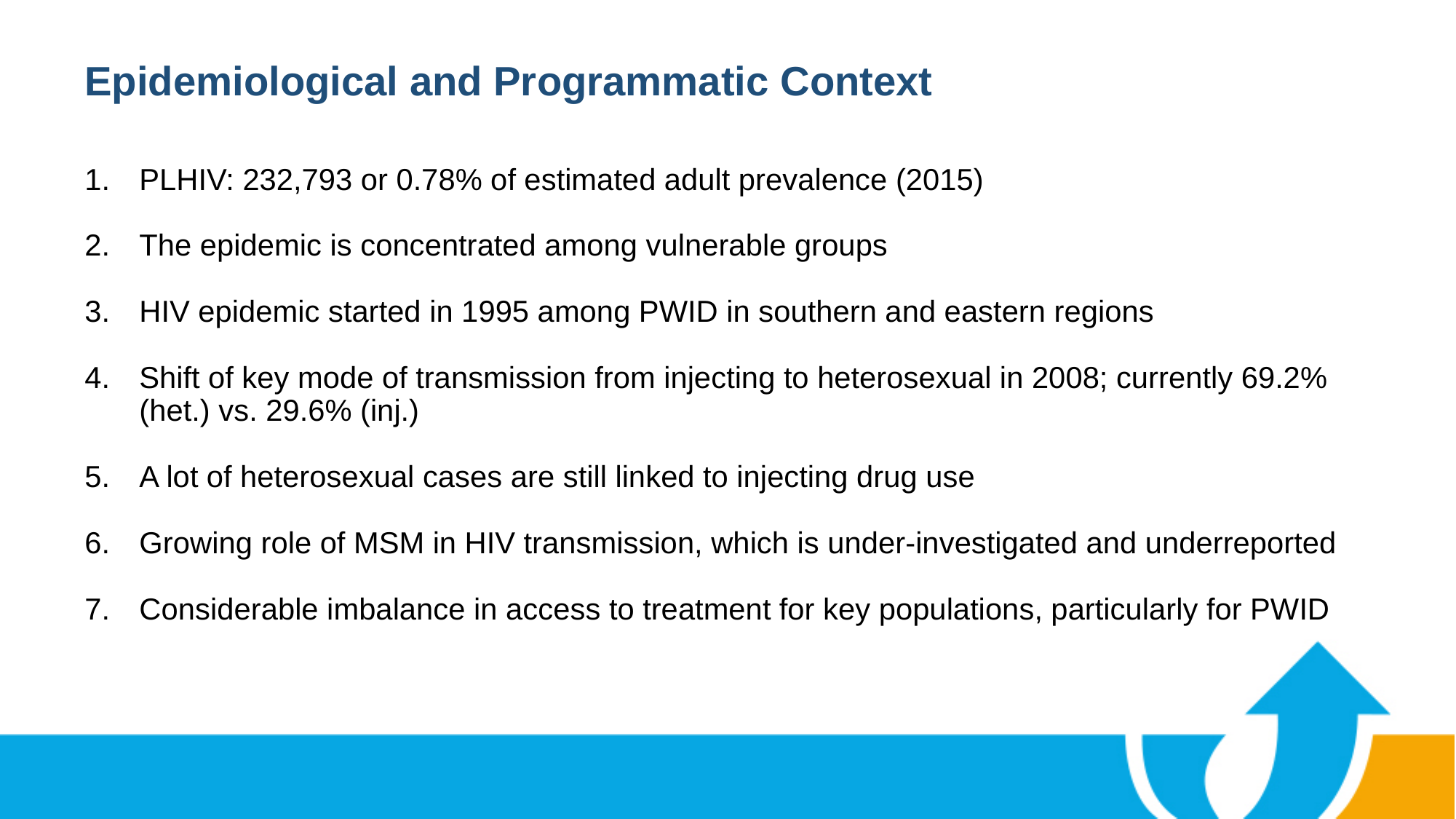

# Epidemiological and Programmatic Context
PLHIV: 232,793 or 0.78% of estimated adult prevalence (2015)
The epidemic is concentrated among vulnerable groups
HIV epidemic started in 1995 among PWID in southern and eastern regions
Shift of key mode of transmission from injecting to heterosexual in 2008; currently 69.2% (het.) vs. 29.6% (inj.)
A lot of heterosexual cases are still linked to injecting drug use
Growing role of MSM in HIV transmission, which is under-investigated and underreported
Considerable imbalance in access to treatment for key populations, particularly for PWID